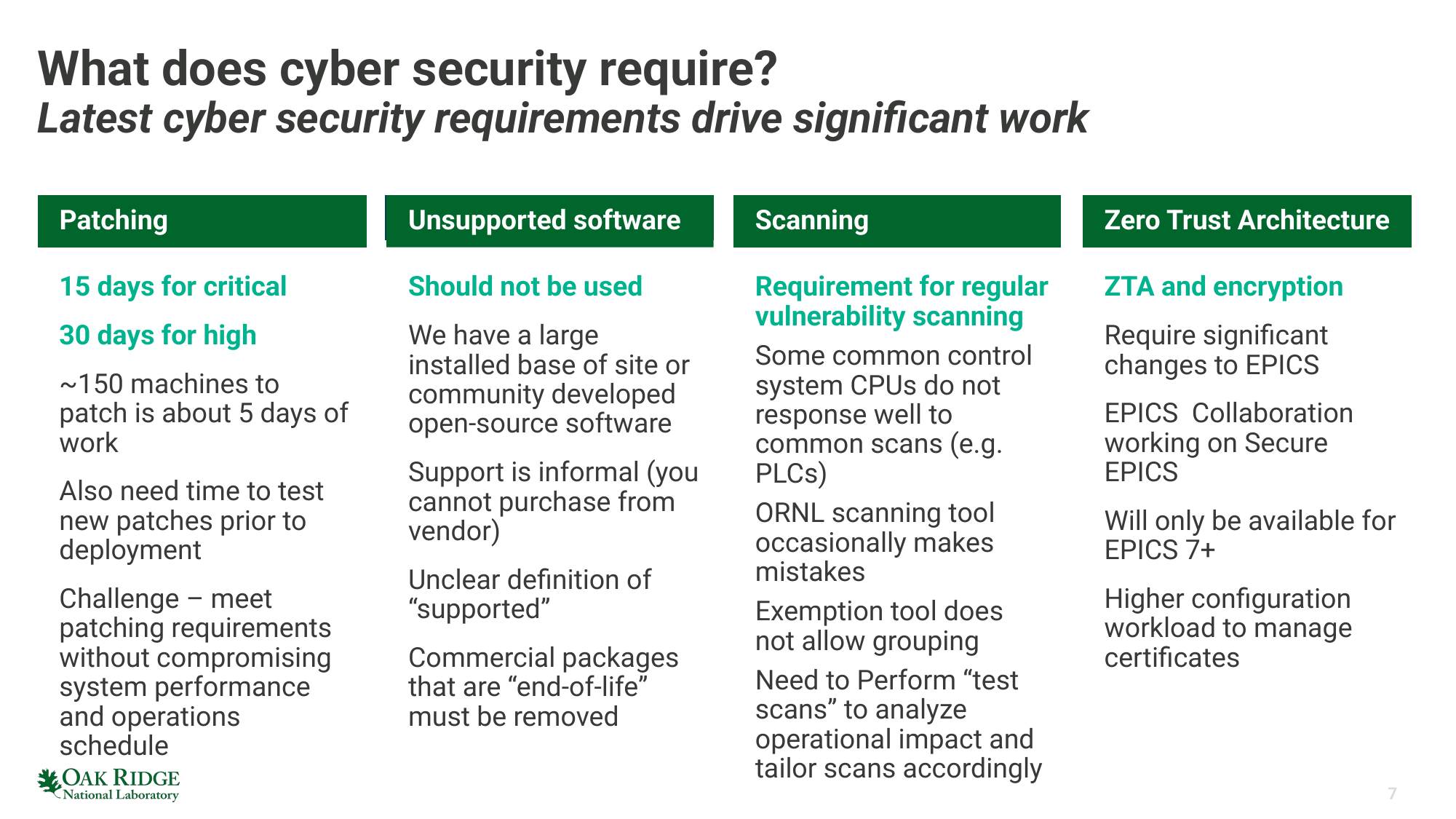

# What does cyber security require? Latest cyber security requirements drive significant work
Patching
Unsupported software
Scanning
Zero Trust Architecture
15 days for critical
30 days for high
~150 machines to patch is about 5 days of work
Also need time to test new patches prior to deployment
Challenge – meet patching requirements without compromising system performance and operations schedule
Should not be used
We have a large installed base of site or community developed open-source software
Support is informal (you cannot purchase from vendor)
Unclear definition of “supported”
Commercial packages that are “end-of-life” must be removed

Requirement for regular vulnerability scanning
Some common control system CPUs do not response well to common scans (e.g. PLCs)
ORNL scanning tool occasionally makes mistakes
Exemption tool does not allow grouping
Need to Perform “test scans” to analyze operational impact and tailor scans accordingly
ZTA and encryption
Require significant changes to EPICS
EPICS  Collaboration working on Secure EPICS
Will only be available for EPICS 7+
Higher configuration workload to manage certificates